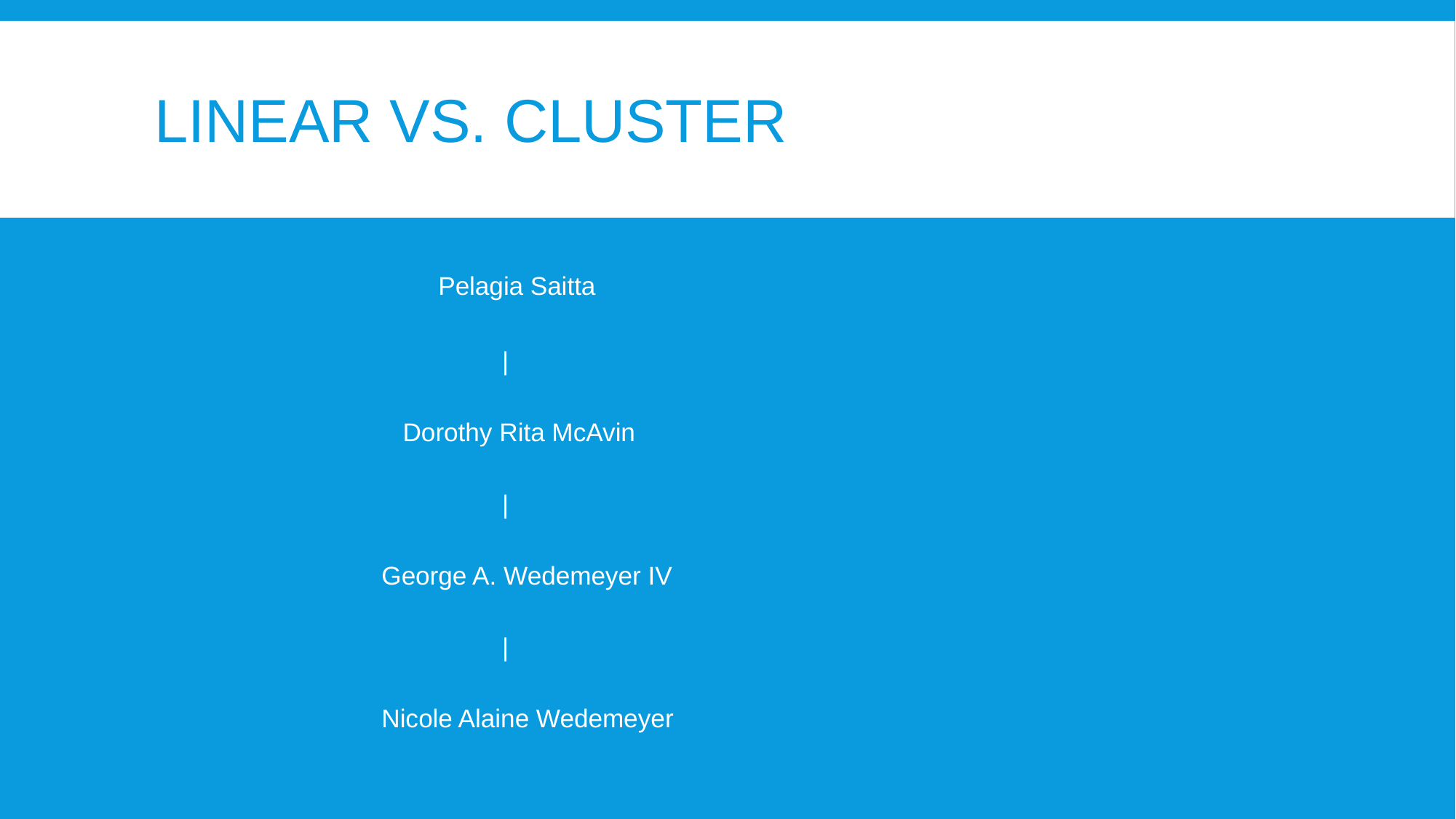

# Linear vs. Cluster
                                        Pelagia Saitta
                                                 |
                                   Dorothy Rita McAvin
                                                 |
                                George A. Wedemeyer IV
                                                 |
                                Nicole Alaine Wedemeyer